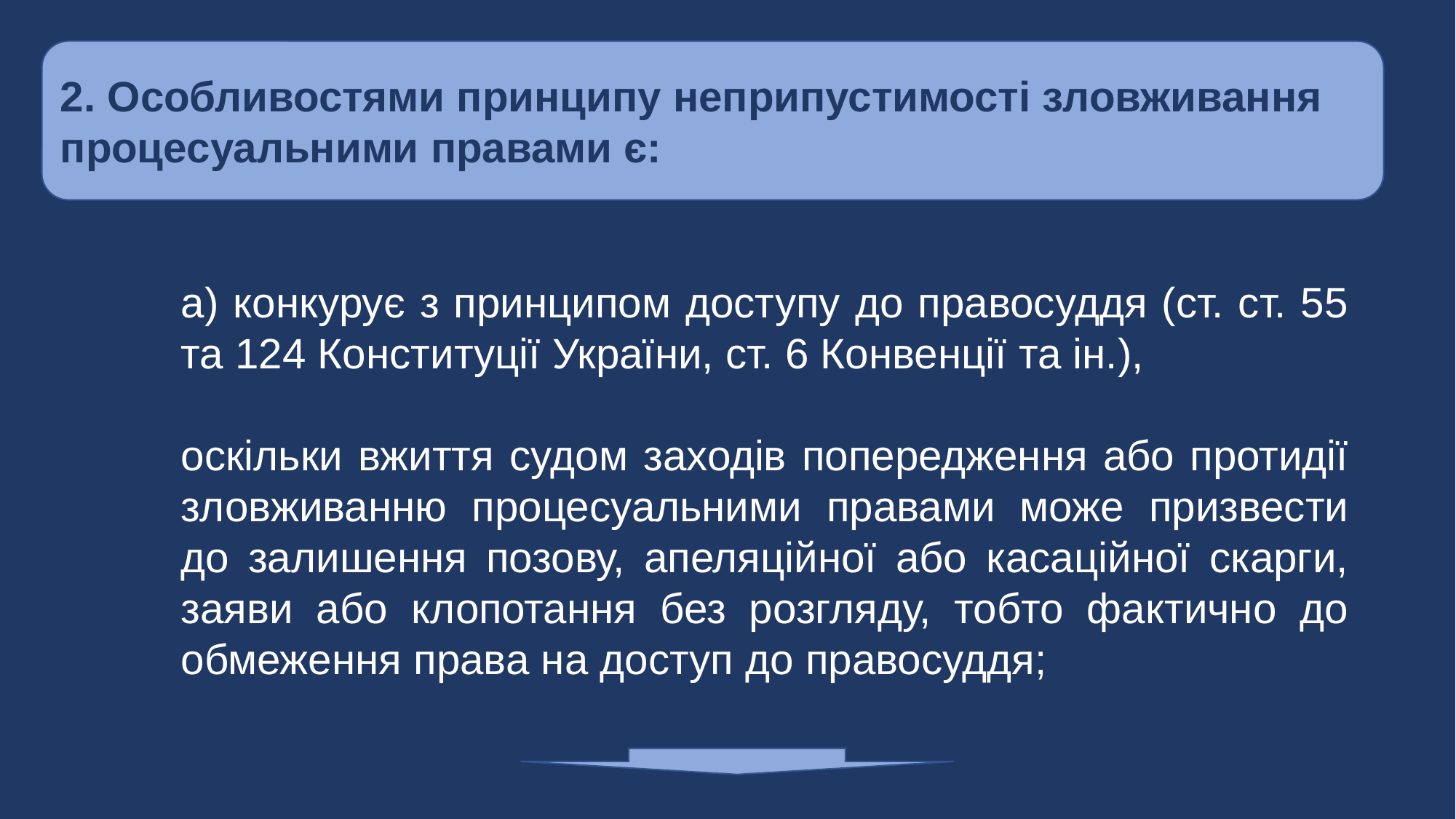

2. Особливостями принципу неприпустимості зловживання процесуальними правами є:

а) конкурує з принципом доступу до правосуддя (ст. ст. 55 та 124 Конституції України, ст. 6 Конвенції та ін.),

оскільки вжиття судом заходів попередження або протидії зловживанню процесуальними правами може призвести до залишення позову, апеляційної або касаційної скарги, заяви або клопотання без розгляду, тобто фактично до обмеження права на доступ до правосуддя;